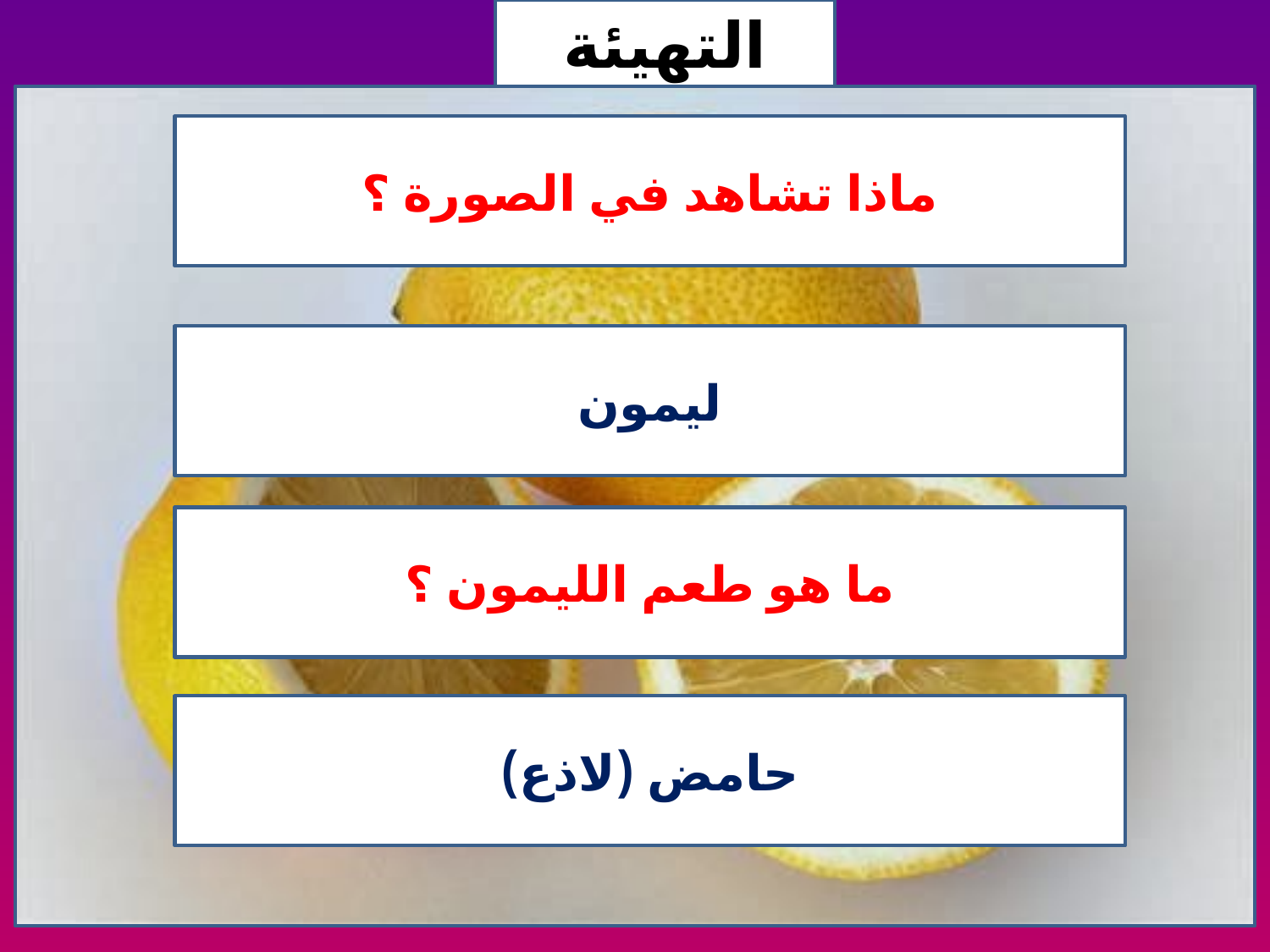

التهيئة

ماذا تشاهد في الصورة ؟
ليمون
ما هو طعم الليمون ؟
حامض (لاذع)